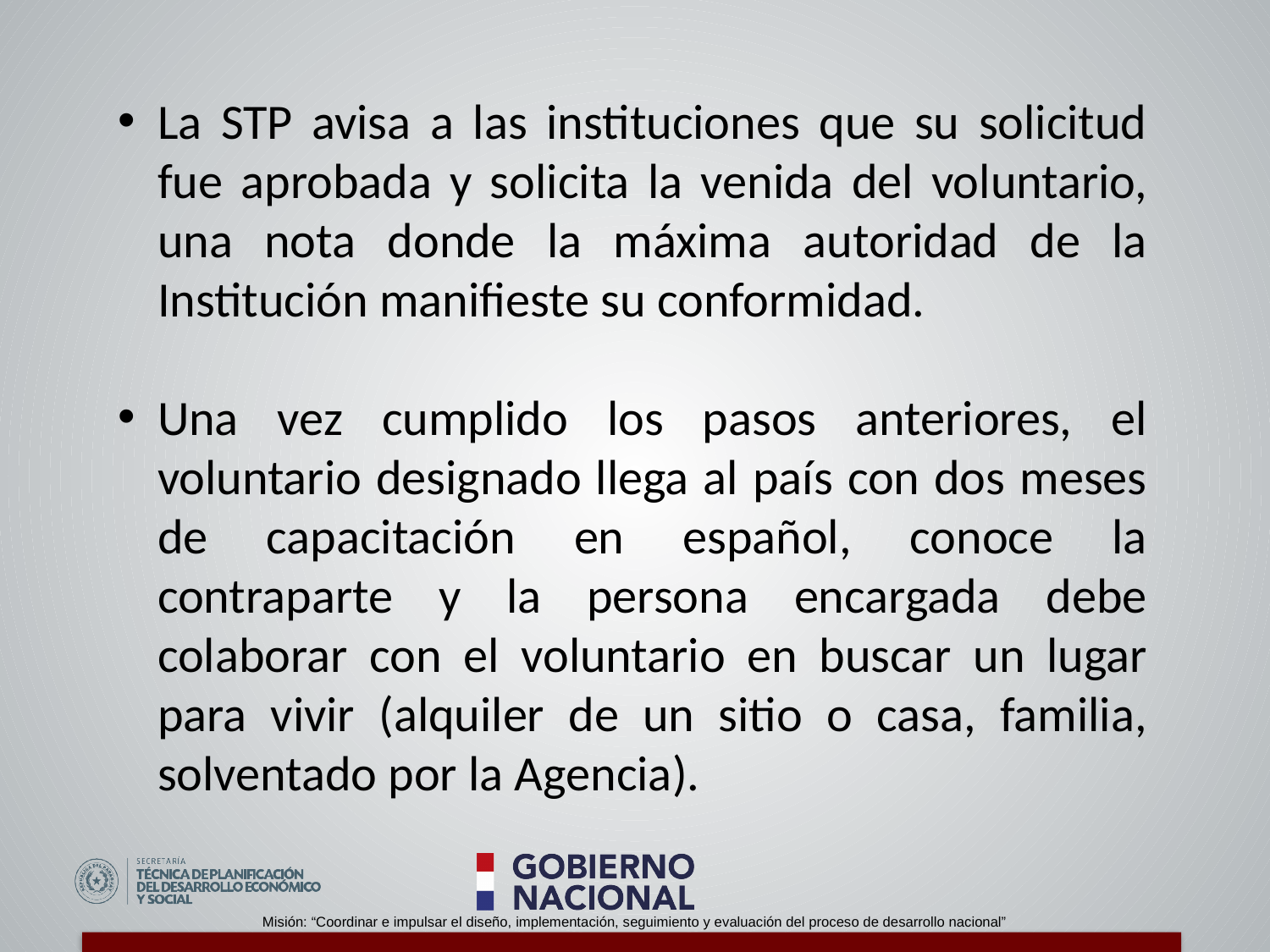

La STP avisa a las instituciones que su solicitud fue aprobada y solicita la venida del voluntario, una nota donde la máxima autoridad de la Institución manifieste su conformidad.

Una vez cumplido los pasos anteriores, el voluntario designado llega al país con dos meses de capacitación en español, conoce la contraparte y la persona encargada debe colaborar con el voluntario en buscar un lugar para vivir (alquiler de un sitio o casa, familia, solventado por la Agencia).